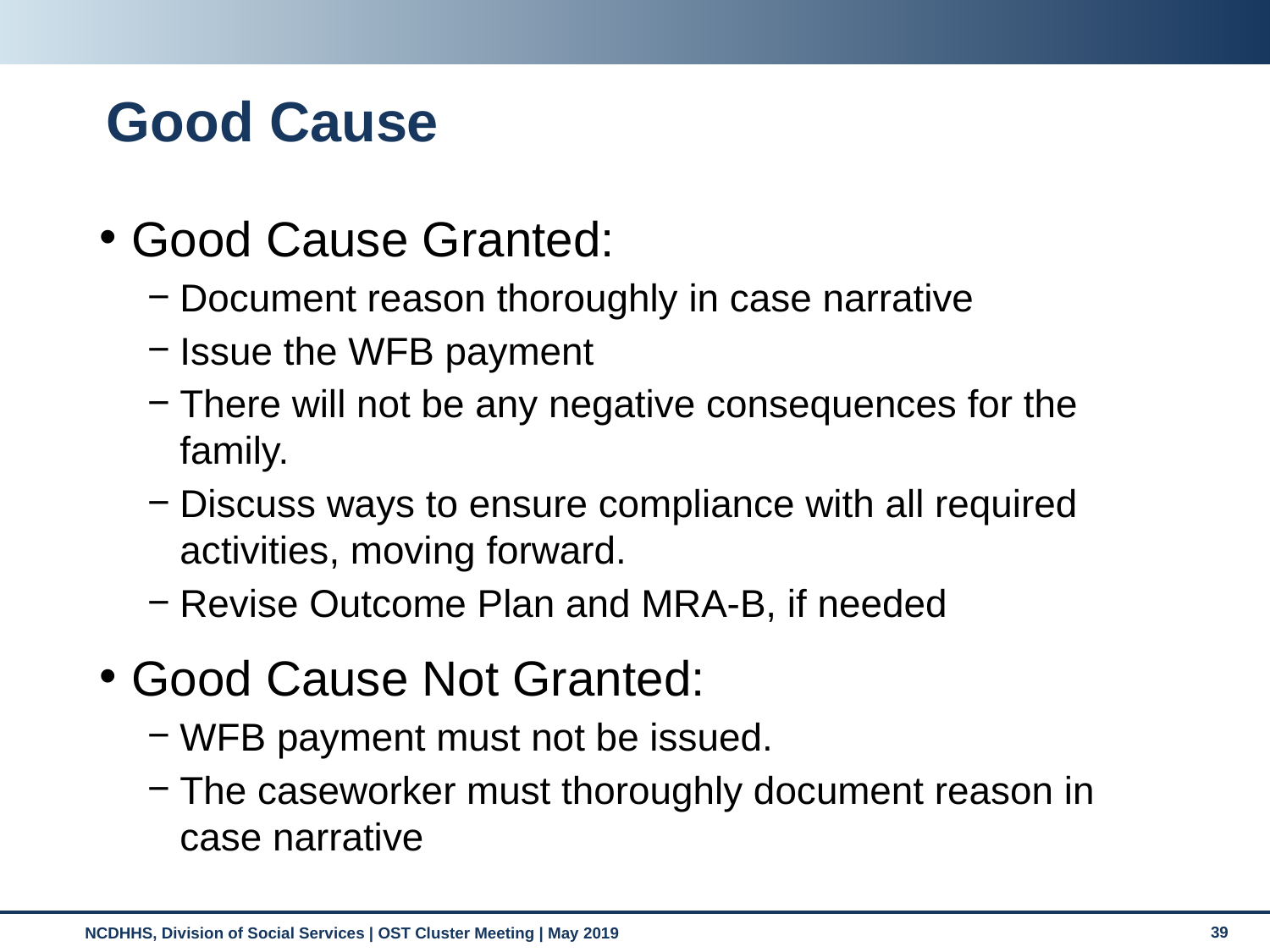

# Good Cause
Good Cause Granted:
Document reason thoroughly in case narrative
Issue the WFB payment
There will not be any negative consequences for the family.
Discuss ways to ensure compliance with all required activities, moving forward.
Revise Outcome Plan and MRA-B, if needed
Good Cause Not Granted:
WFB payment must not be issued.
The caseworker must thoroughly document reason in case narrative